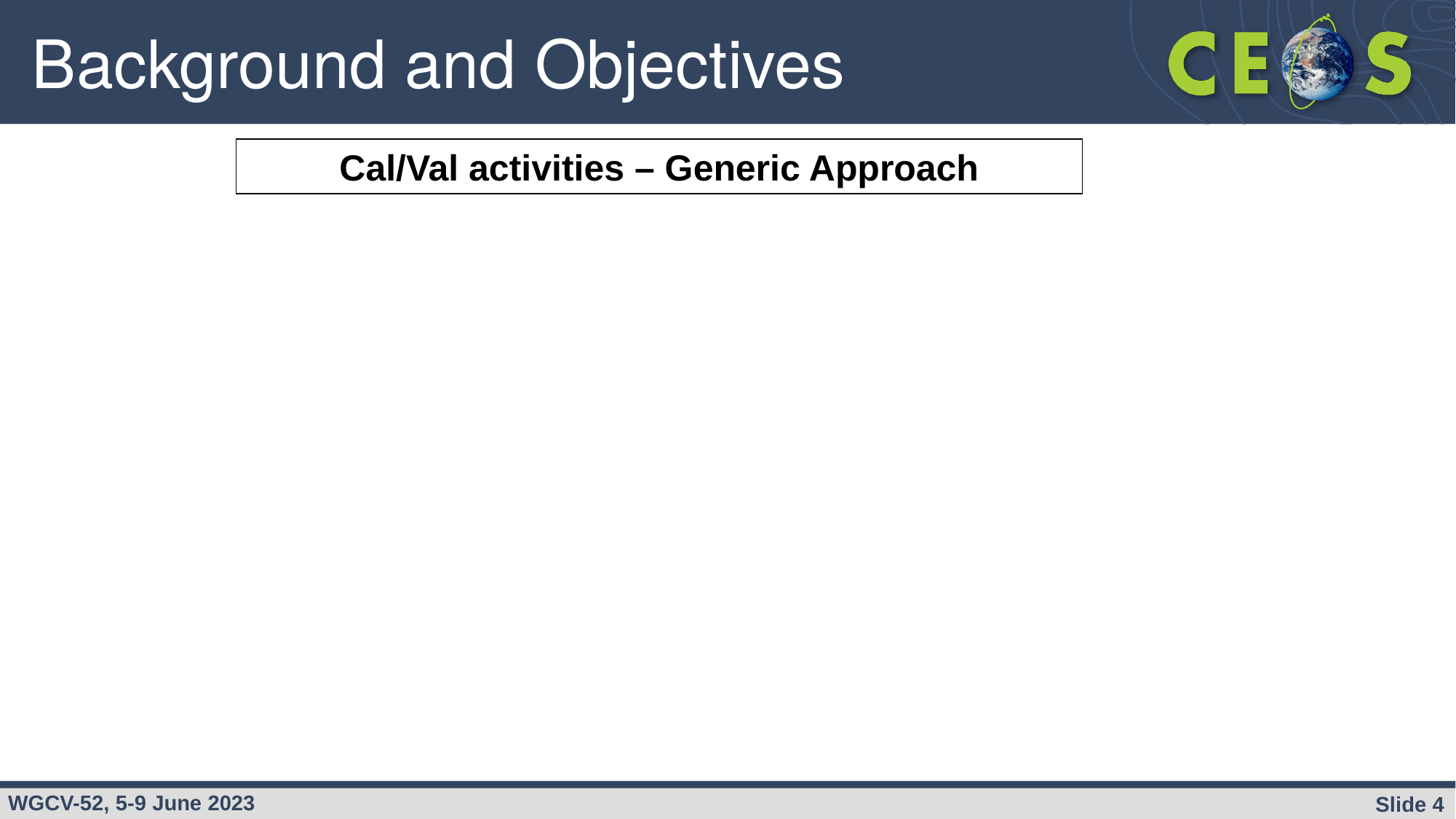

# Background and Objectives
Cal/Val activities – Generic Approach